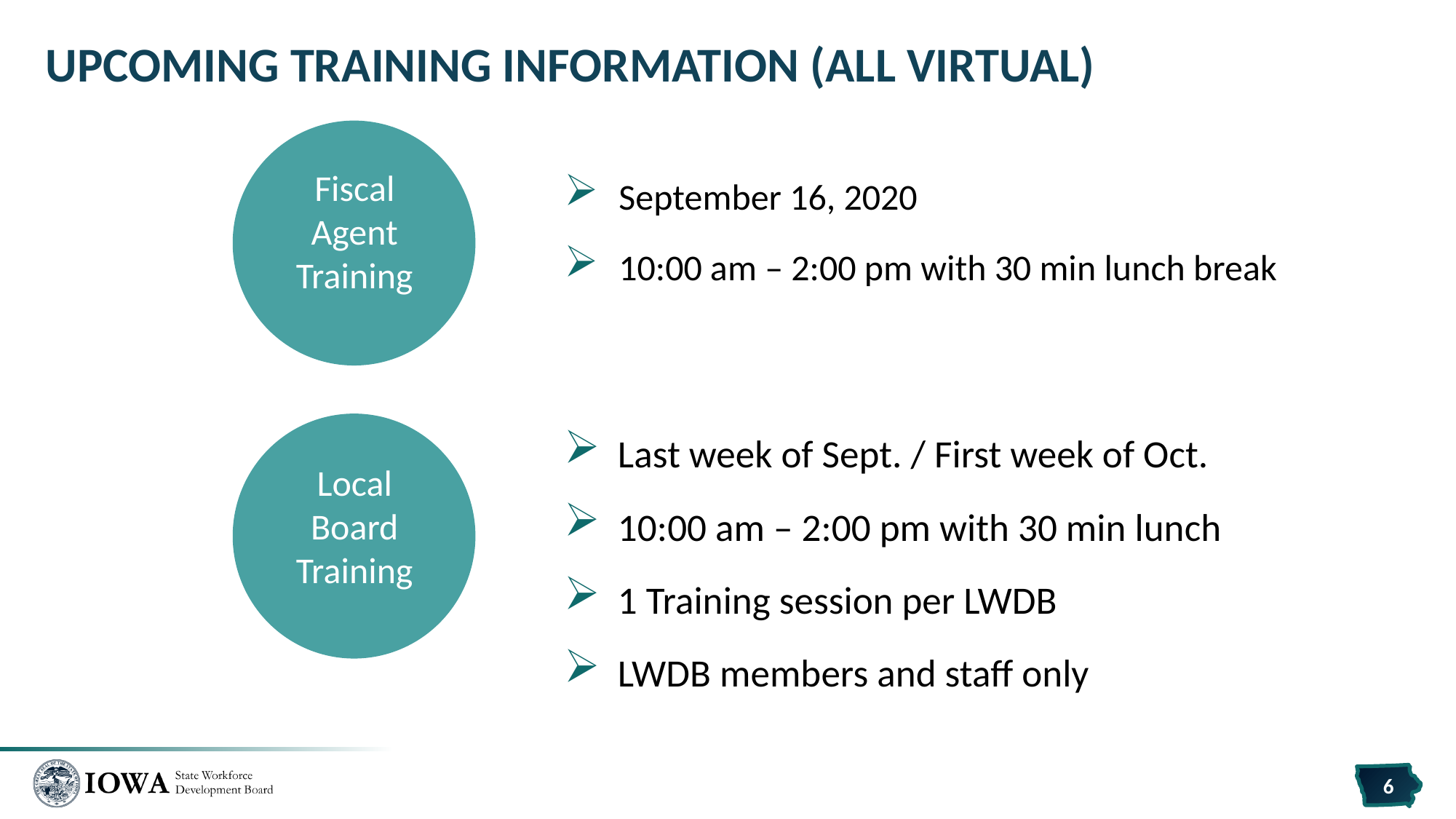

# Upcoming Training Information (all Virtual)

Fiscal Agent
Training
September 16, 2020
10:00 am – 2:00 pm with 30 min lunch break

Last week of Sept. / First week of Oct.
10:00 am – 2:00 pm with 30 min lunch
1 Training session per LWDB
LWDB members and staff only
Local Board
Training